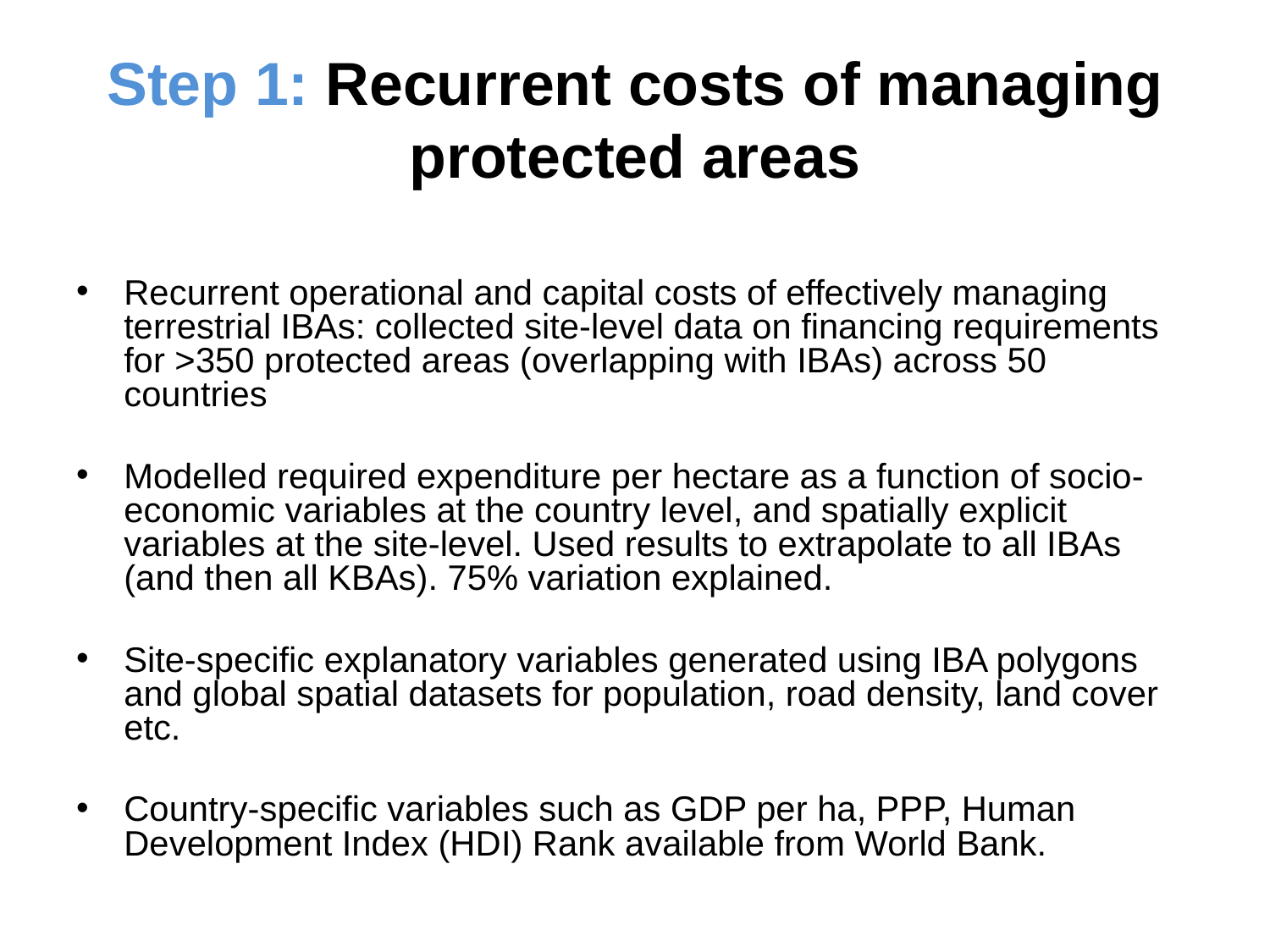

Step 1: Recurrent costs of managing protected areas

Recurrent operational and capital costs of effectively managing terrestrial IBAs: collected site-level data on financing requirements for >350 protected areas (overlapping with IBAs) across 50 countries

Modelled required expenditure per hectare as a function of socio-economic variables at the country level, and spatially explicit variables at the site-level. Used results to extrapolate to all IBAs (and then all KBAs). 75% variation explained.

Site-specific explanatory variables generated using IBA polygons and global spatial datasets for population, road density, land cover etc.

Country-specific variables such as GDP per ha, PPP, Human Development Index (HDI) Rank available from World Bank.